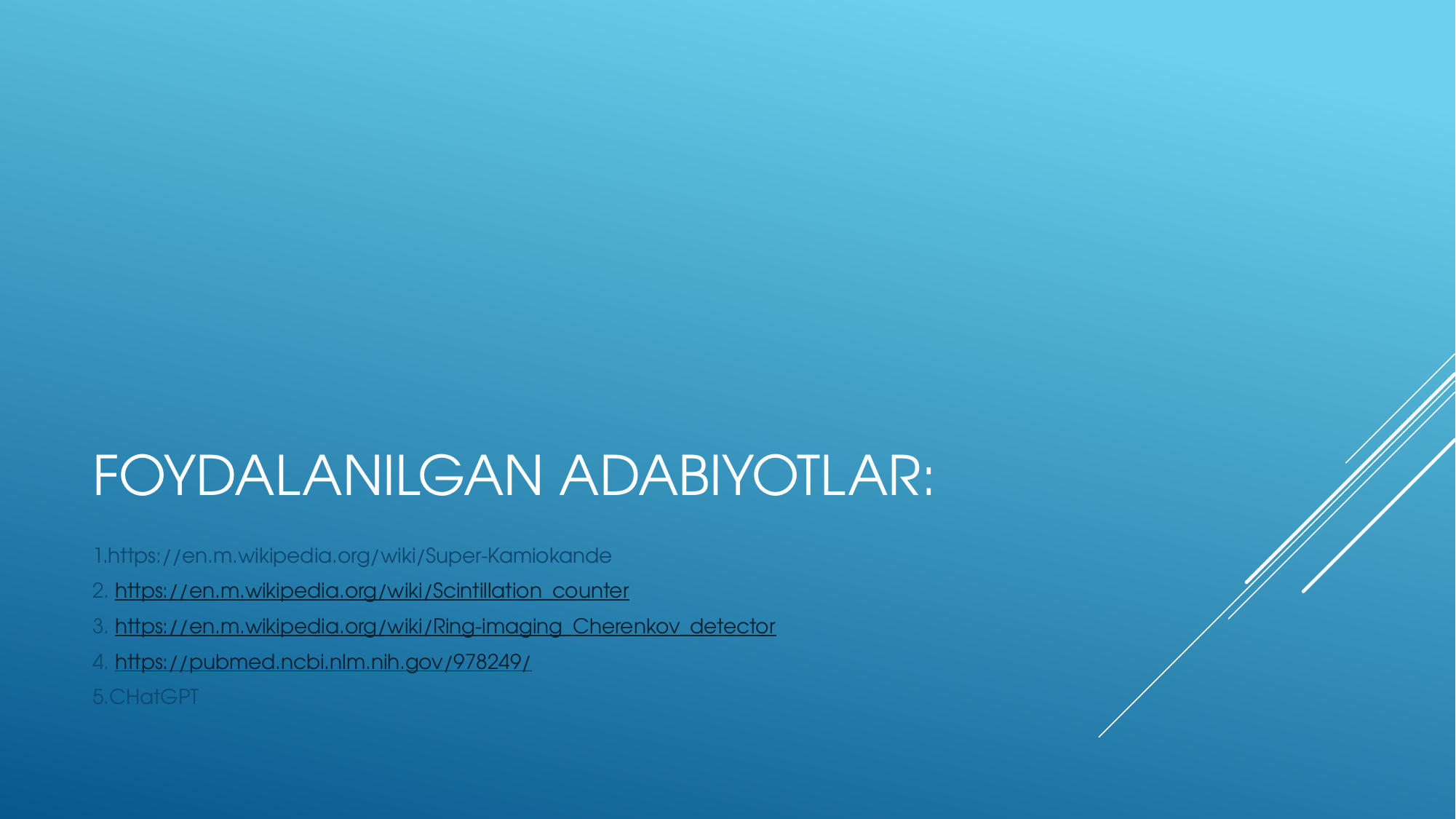

# Foydalanilgan adabiyotlar:
1.https://en.m.wikipedia.org/wiki/Super-Kamiokande
2. https://en.m.wikipedia.org/wiki/Scintillation_counter
3. https://en.m.wikipedia.org/wiki/Ring-imaging_Cherenkov_detector
4. https://pubmed.ncbi.nlm.nih.gov/978249/
5.CHatGPT